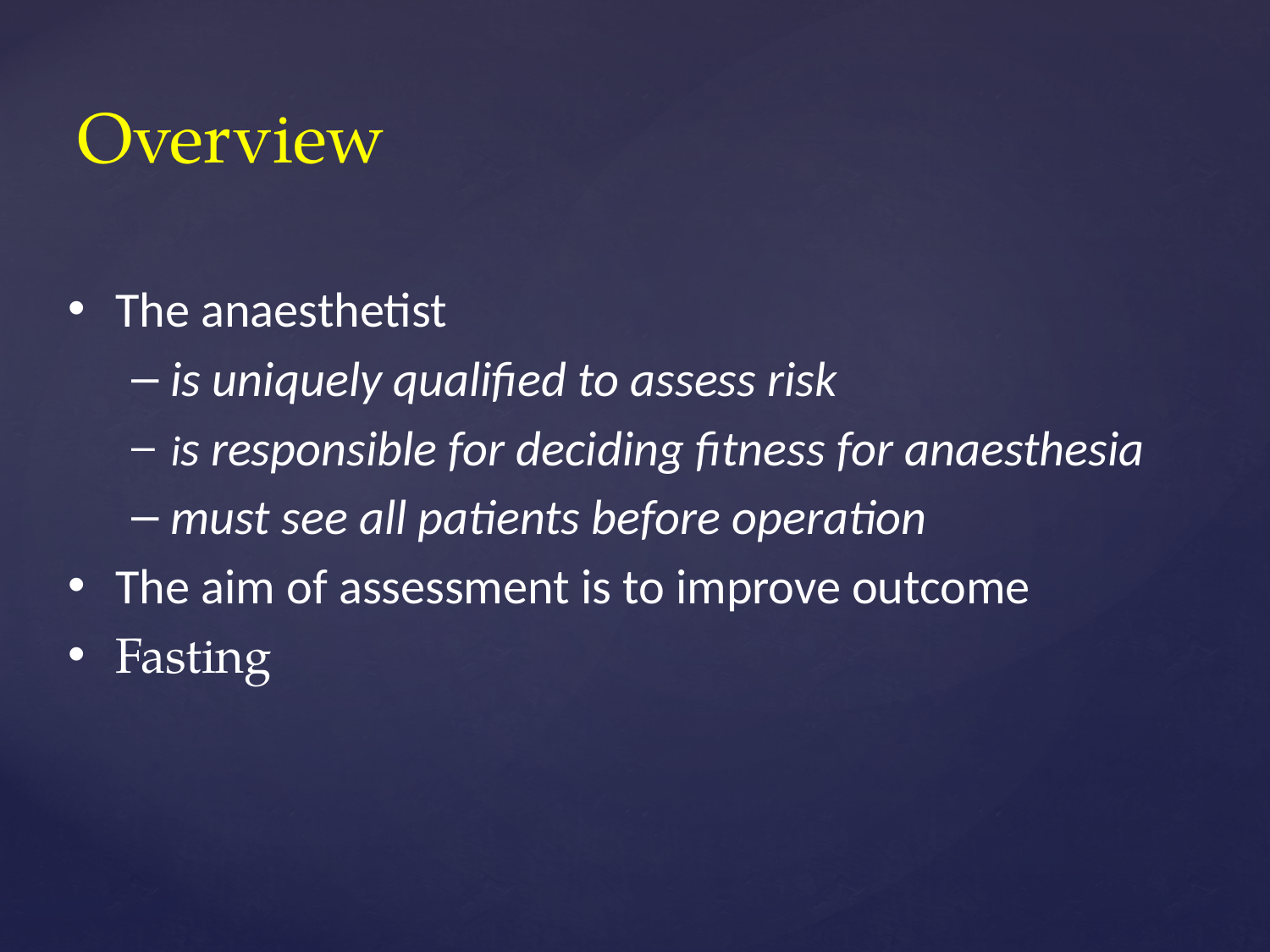

# Overview
The anaesthetist
is uniquely qualified to assess risk
is responsible for deciding fitness for anaesthesia
must see all patients before operation
The aim of assessment is to improve outcome
Fasting